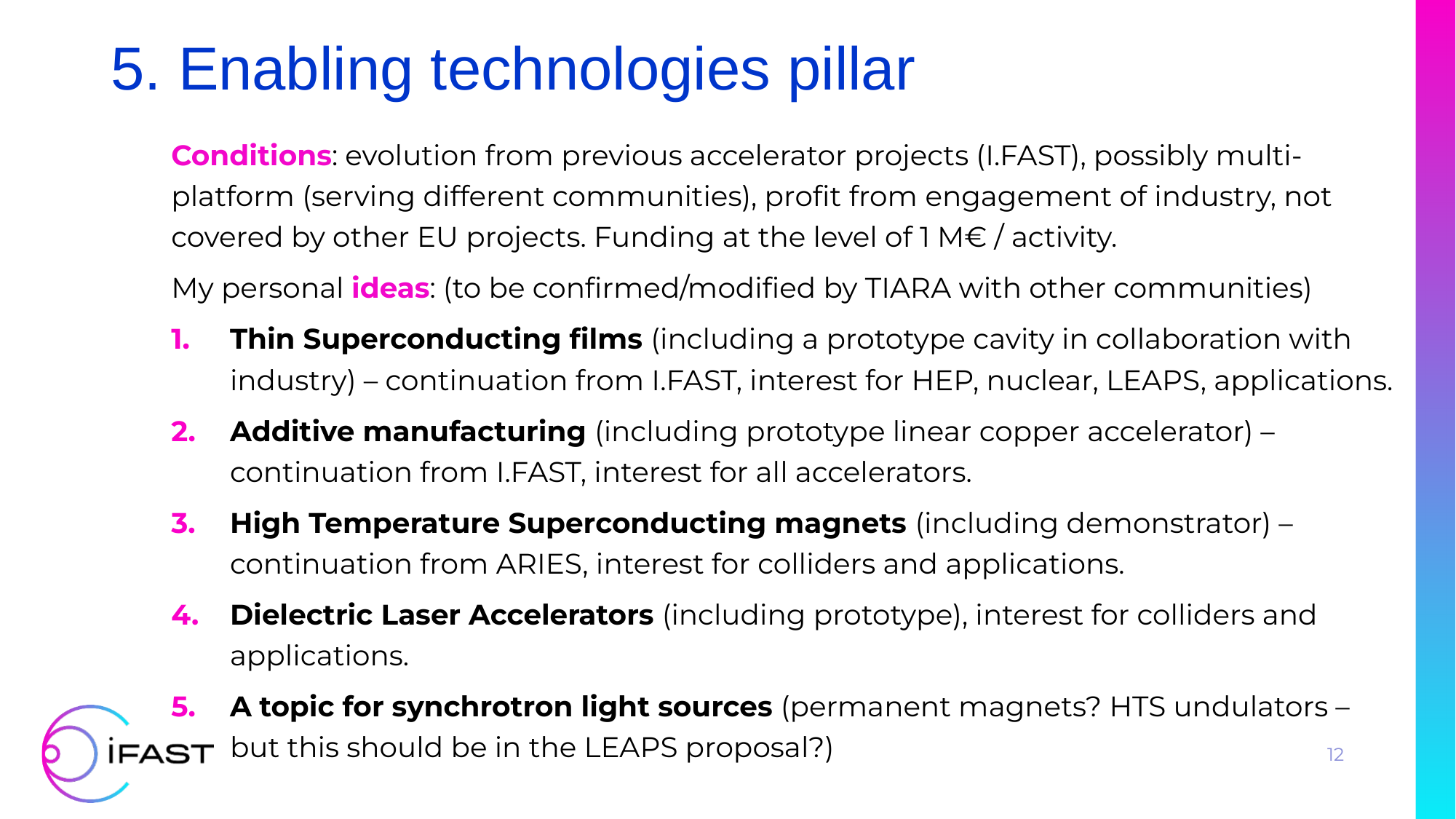

# 5. Enabling technologies pillar
Conditions: evolution from previous accelerator projects (I.FAST), possibly multi-platform (serving different communities), profit from engagement of industry, not covered by other EU projects. Funding at the level of 1 M€ / activity.
My personal ideas: (to be confirmed/modified by TIARA with other communities)
Thin Superconducting films (including a prototype cavity in collaboration with industry) – continuation from I.FAST, interest for HEP, nuclear, LEAPS, applications.
Additive manufacturing (including prototype linear copper accelerator) – continuation from I.FAST, interest for all accelerators.
High Temperature Superconducting magnets (including demonstrator) – continuation from ARIES, interest for colliders and applications.
Dielectric Laser Accelerators (including prototype), interest for colliders and applications.
A topic for synchrotron light sources (permanent magnets? HTS undulators – but this should be in the LEAPS proposal?)

12